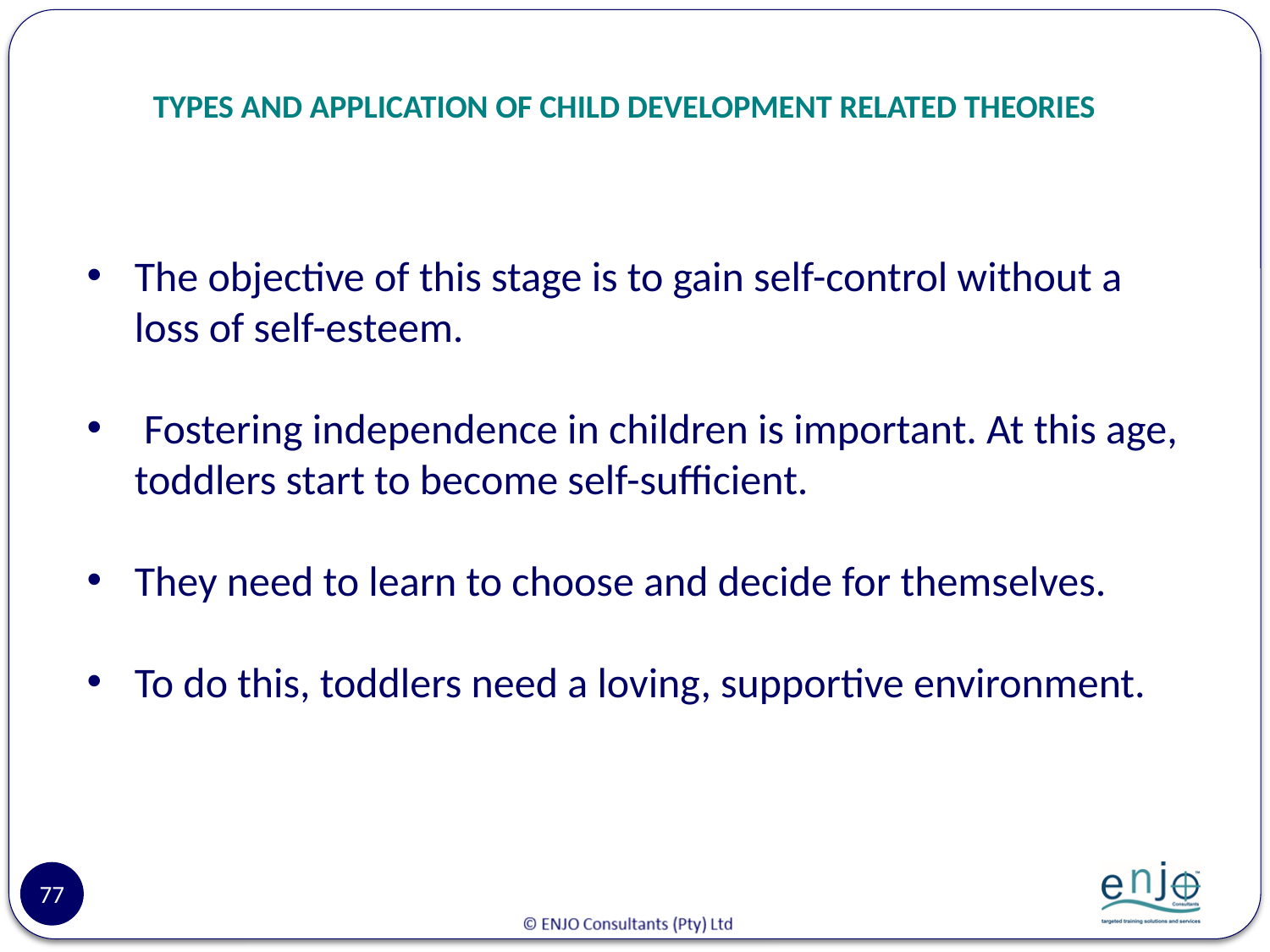

# TYPES AND APPLICATION OF CHILD DEVELOPMENT RELATED THEORIES

The objective of this stage is to gain self-control without a loss of self-esteem.

 Fostering independence in children is important. At this age, toddlers start to become self-sufficient.

They need to learn to choose and decide for themselves.

To do this, toddlers need a loving, supportive environment.

77